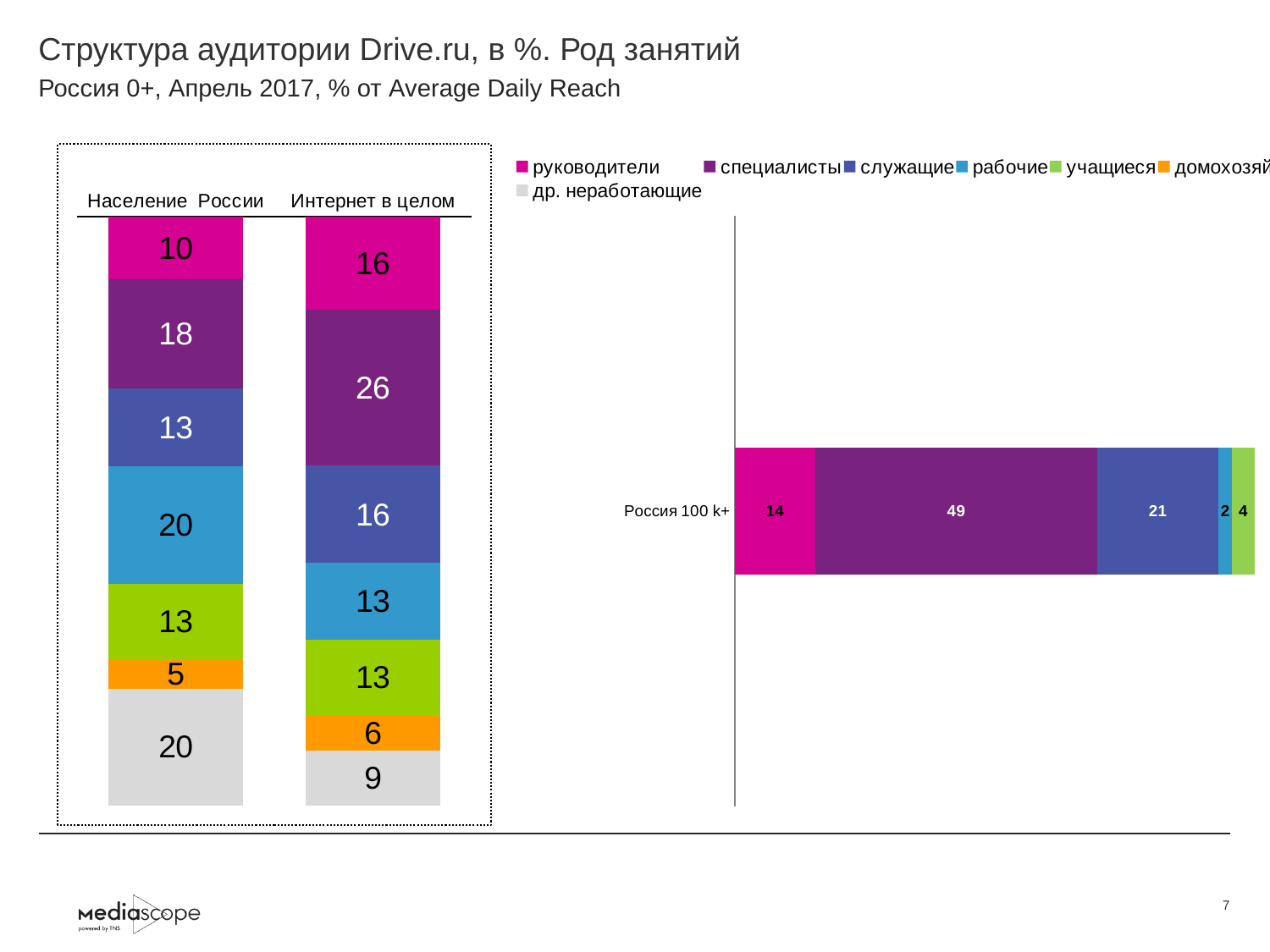

# Структура аудитории Drive.ru, в %. Род занятий
Россия 0+, Апрель 2017, % от Average Daily Reach

### Chart

| Category | руководители | специалисты | служащие | рабочие | учащиеся | домохозяйки | др. неработающие |
|---|---|---|---|---|---|---|---|
| Население  России | 10.4 | 18.3 | 12.9 | 19.6 | 12.7 | 4.8 | 19.5 |
| Интернет в целом | 15.5 | 26.0 | 16.2 | 12.8 | 12.6 | 5.9 | 9.1 |

### Chart

| Category | руководители | специалисты | служащие | рабочие | учащиеся | домохозяйки | др. неработающие |
|---|---|---|---|---|---|---|---|
|  | None | None | None | None | None | None | None |
| Россия 100 k+ | 13.8 | 48.5 | 20.8 | 2.3 | 3.9 | None | None |
7